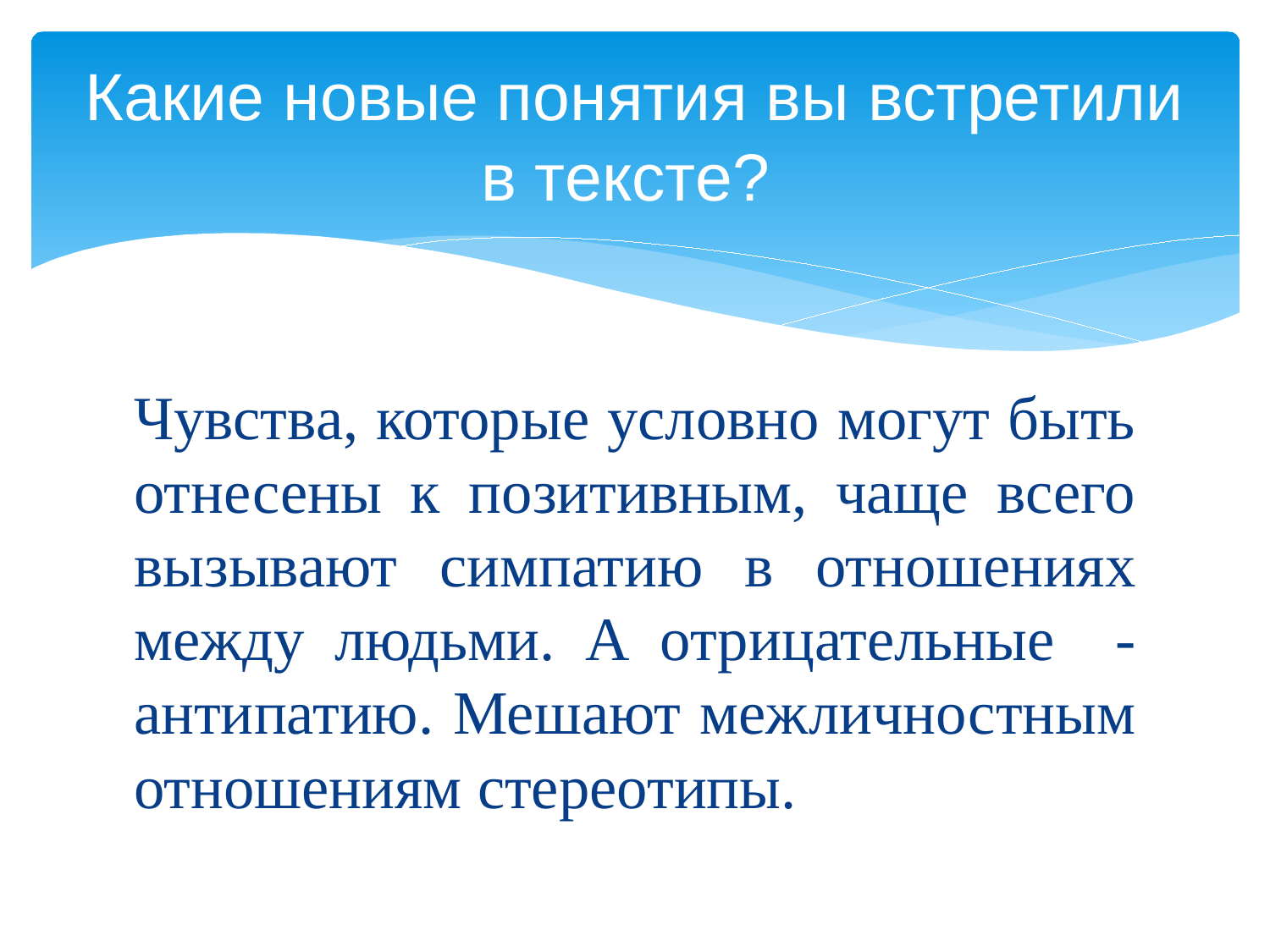

# Какие новые понятия вы встретили в тексте?
Чувства, которые условно могут быть отнесены к позитивным, чаще всего вызывают симпатию в отношениях между людьми. А отрицательные  - антипатию. Мешают межличностным отношениям стереотипы.